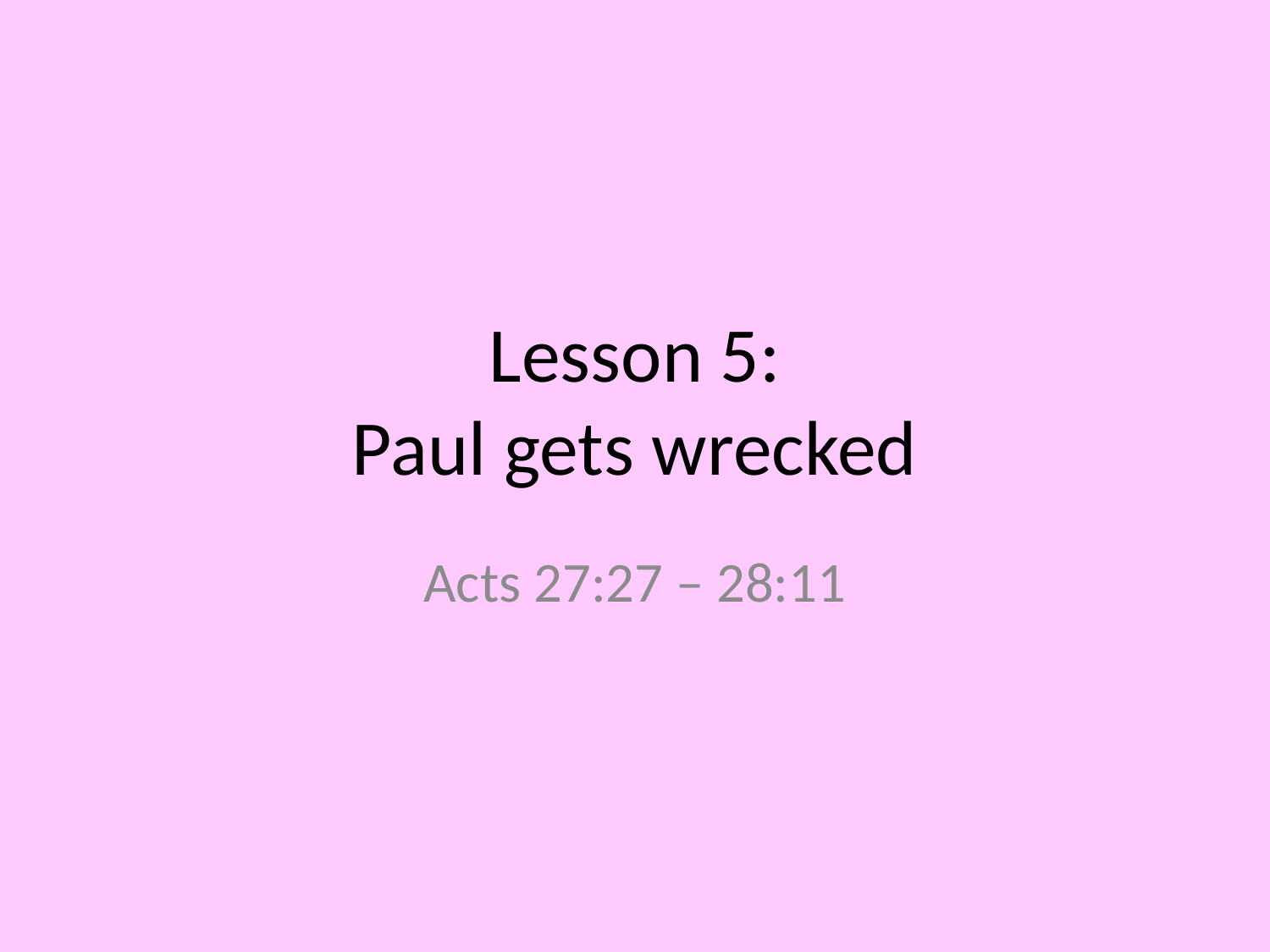

# Lesson 5: Paul gets wrecked
Acts 27:27 – 28:11